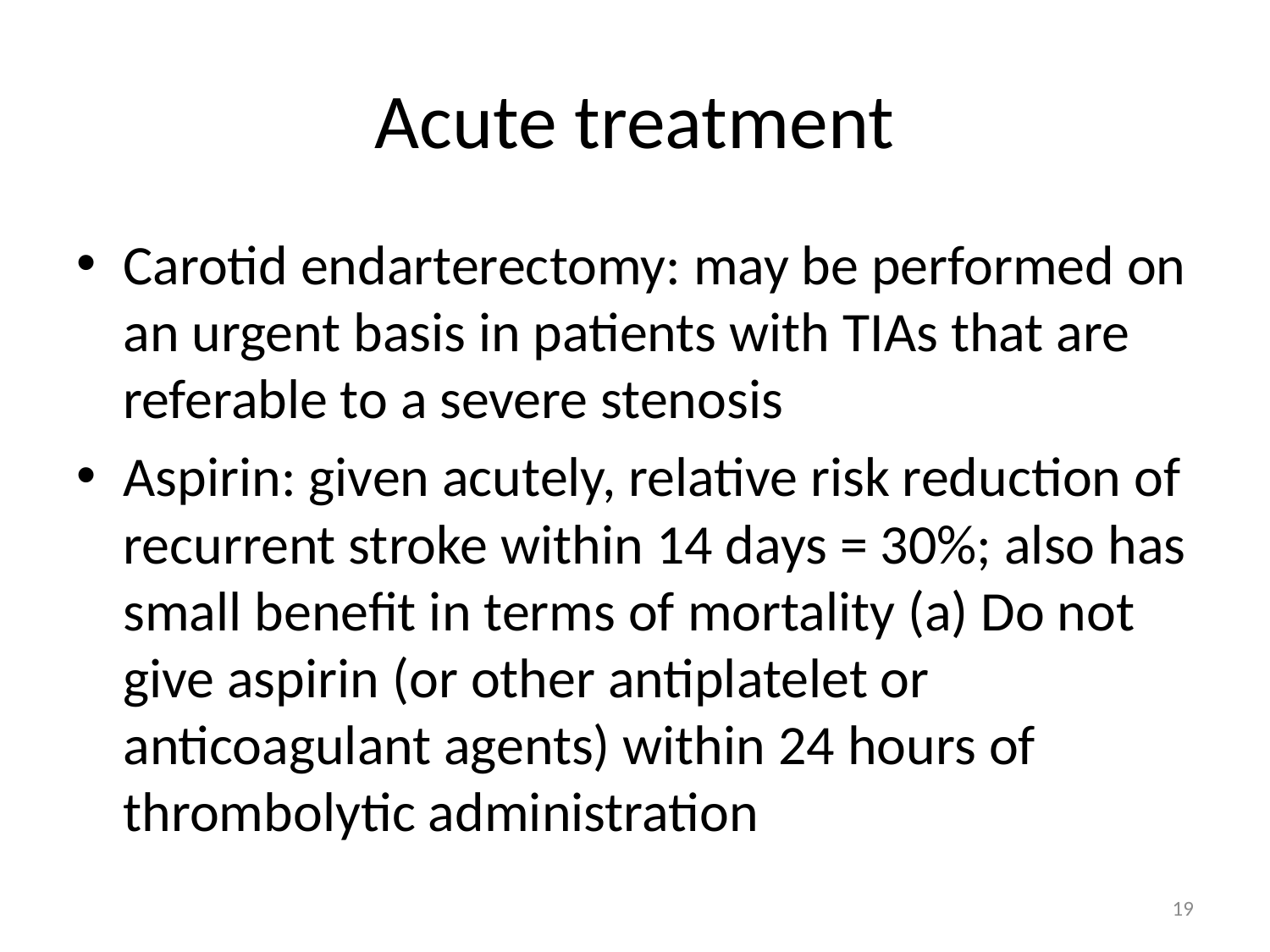

# Acute treatment
Carotid endarterectomy: may be performed on an urgent basis in patients with TIAs that are referable to a severe stenosis
Aspirin: given acutely, relative risk reduction of recurrent stroke within 14 days = 30%; also has small benefit in terms of mortality (a) Do not give aspirin (or other antiplatelet or anticoagulant agents) within 24 hours of thrombolytic administration

19